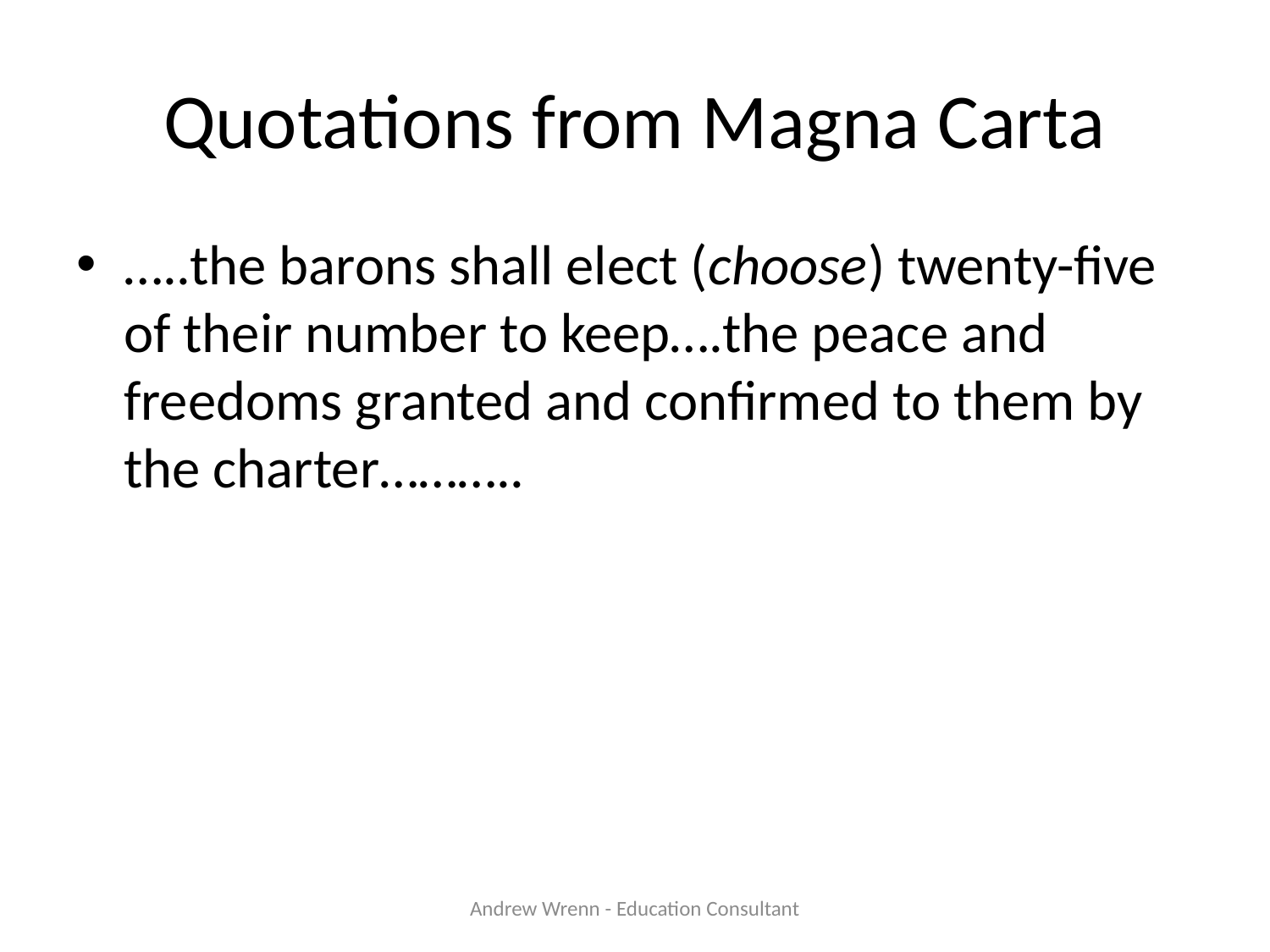

# Quotations from Magna Carta
…..the barons shall elect (choose) twenty-five of their number to keep….the peace and freedoms granted and confirmed to them by the charter………..
Andrew Wrenn - Education Consultant